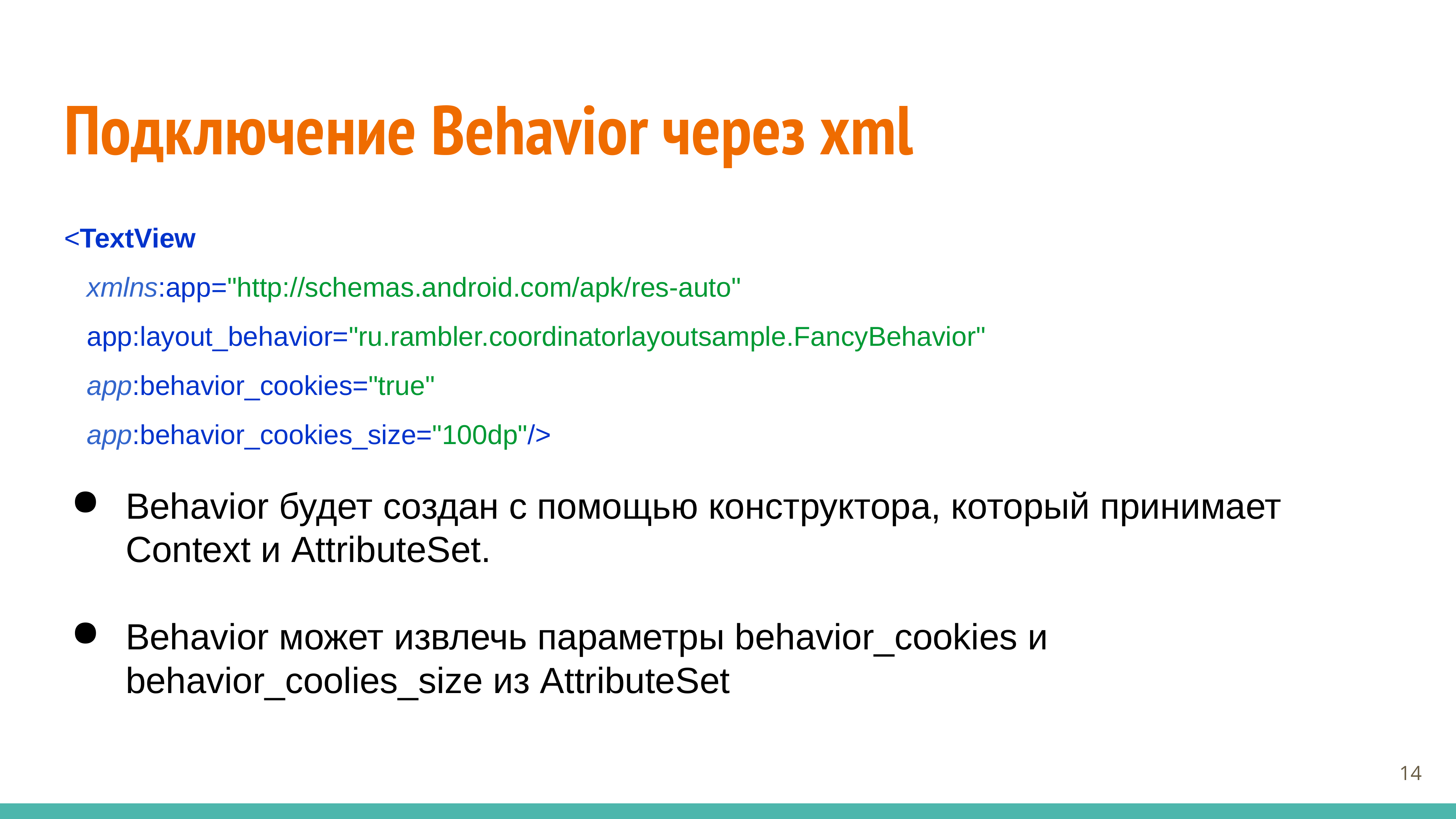

# Подключение Behavior через xml
<TextView
   xmlns:app="http://schemas.android.com/apk/res-auto"
   app:layout_behavior="ru.rambler.coordinatorlayoutsample.FancyBehavior"
   app:behavior_cookies="true"
   app:behavior_cookies_size="100dp"/>

Behavior будет создан с помощью конструктора, который принимает Context и AttributeSet.

Behavior может извлечь параметры behavior_cookies и behavior_coolies_size из AttributeSet
14